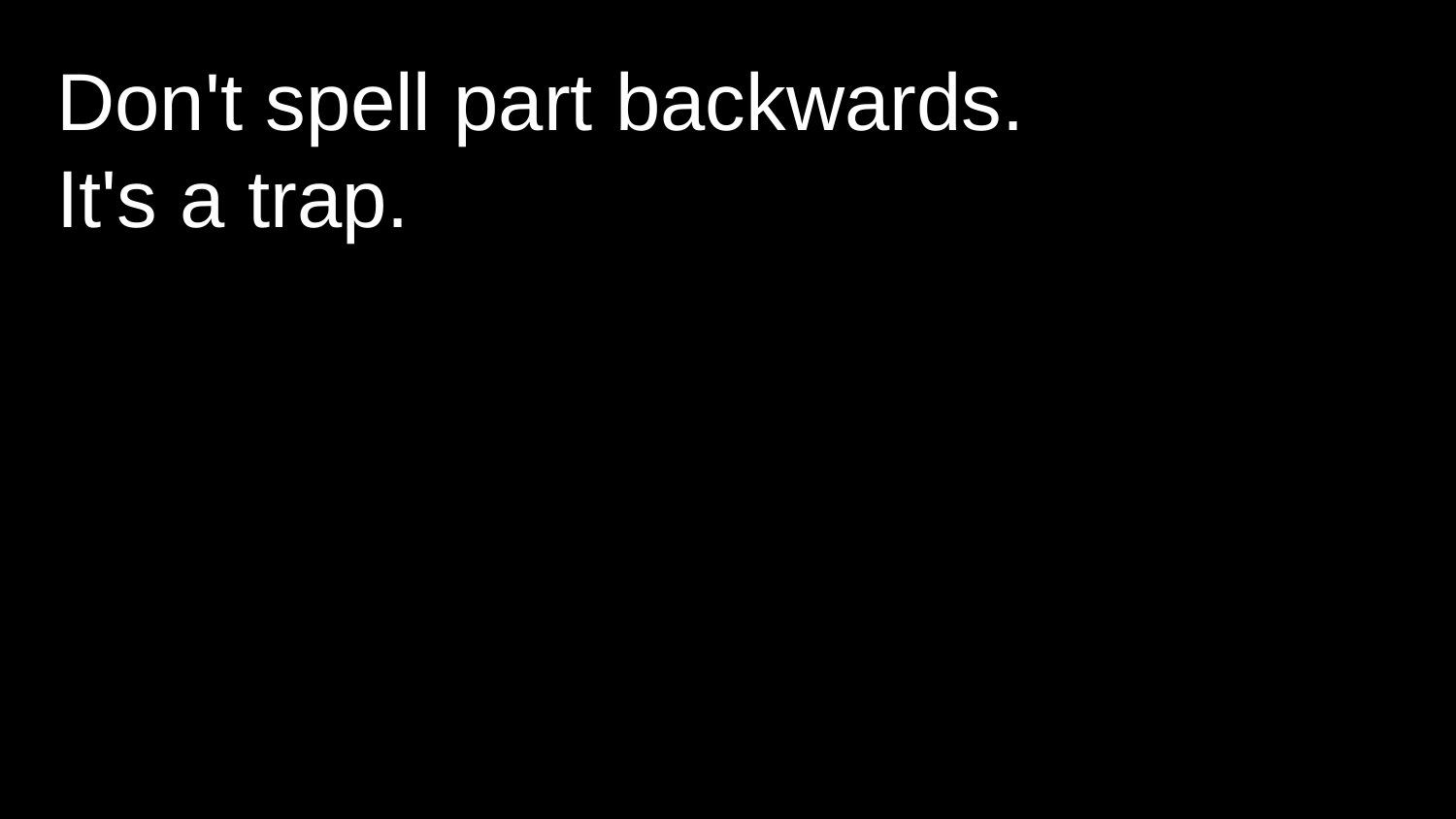

Don't spell part backwards.
It's a trap.